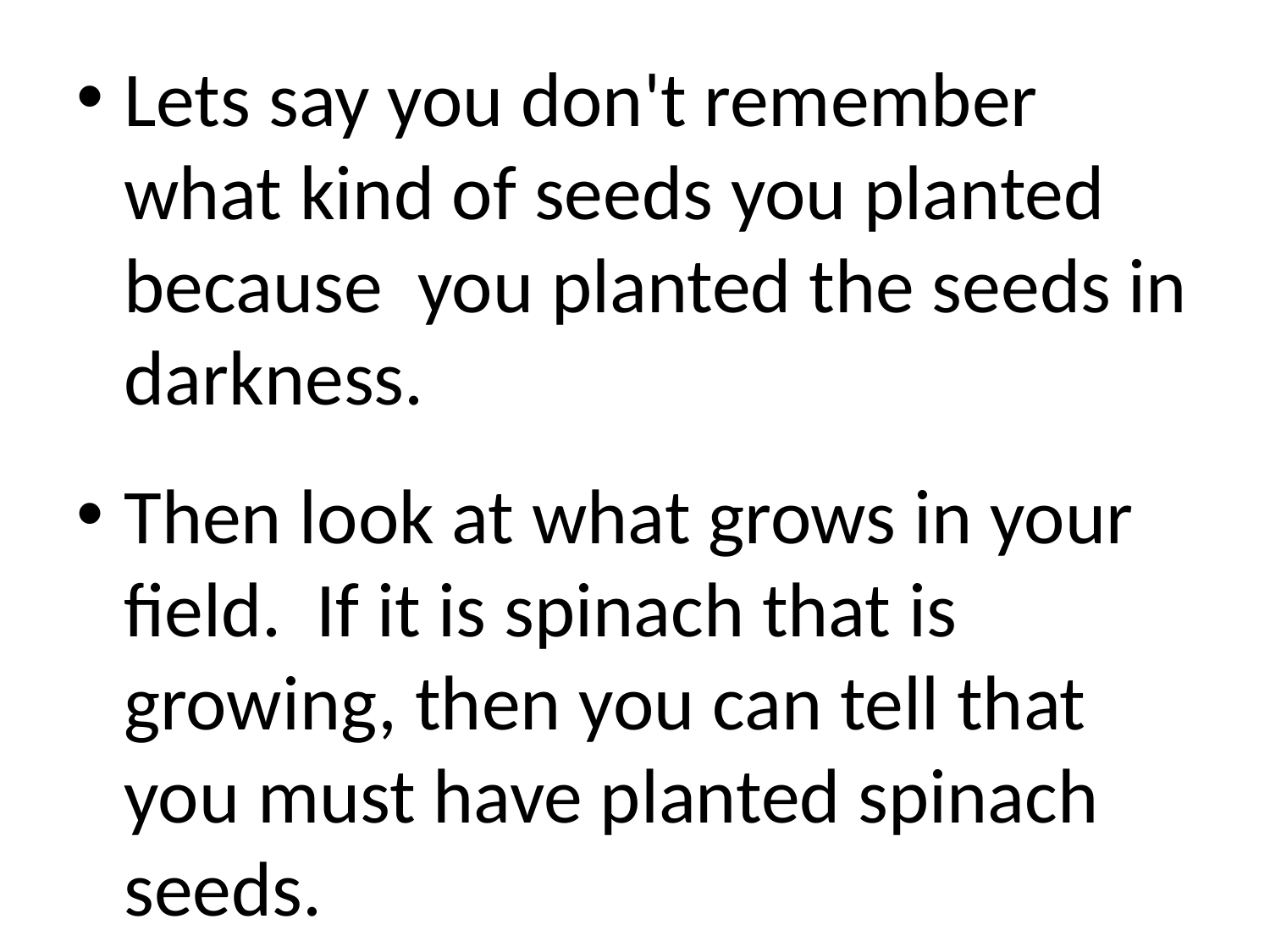

Lets say you don't remember what kind of seeds you planted because  you planted the seeds in darkness.

Then look at what grows in your field.  If it is spinach that is growing, then you can tell that you must have planted spinach seeds.